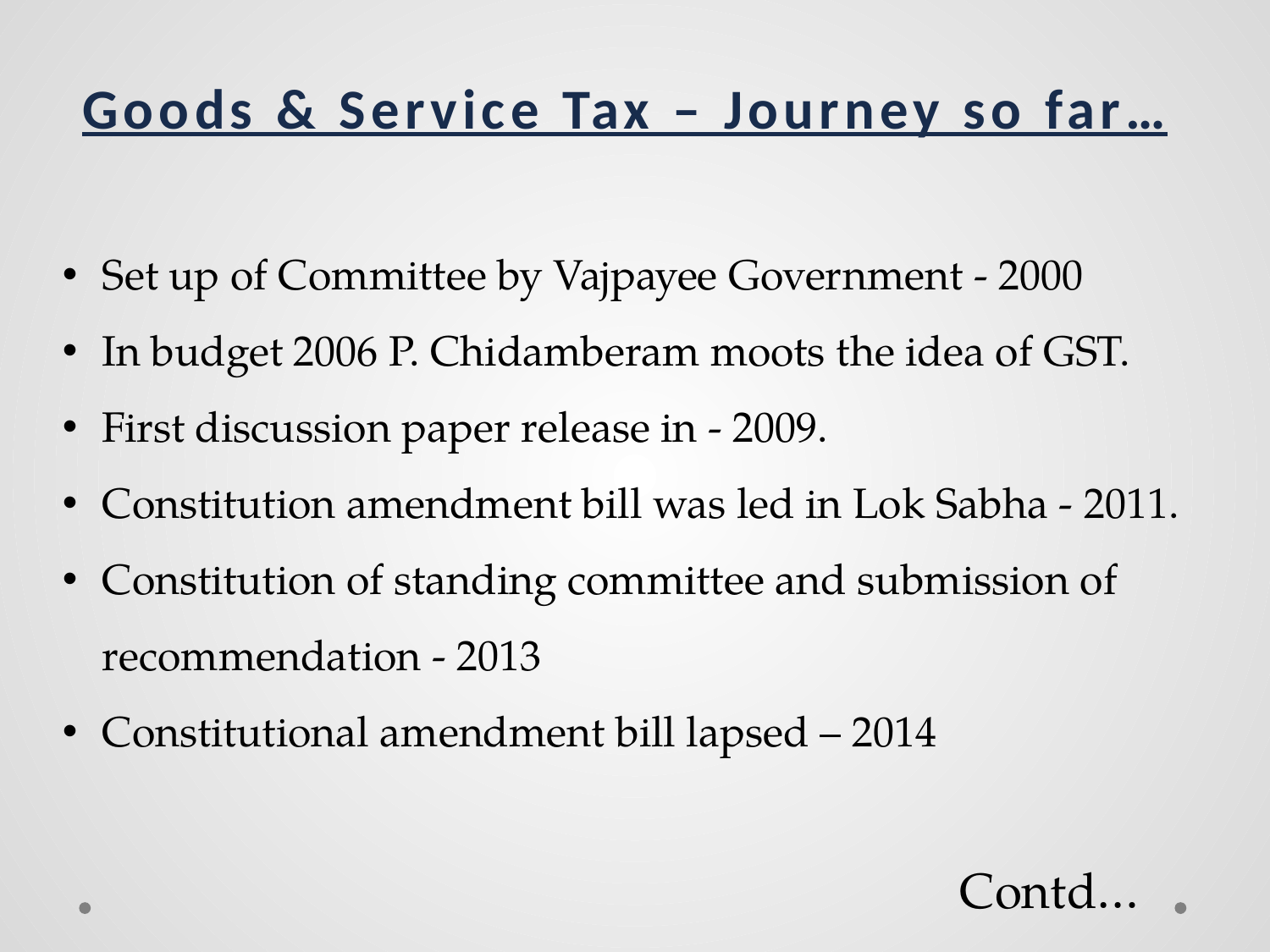

Goods & Service Tax – Journey so far…
Set up of Committee by Vajpayee Government - 2000
In budget 2006 P. Chidamberam moots the idea of GST.
First discussion paper release in - 2009.
Constitution amendment bill was led in Lok Sabha - 2011.
Constitution of standing committee and submission of recommendation - 2013
Constitutional amendment bill lapsed – 2014

Contd…